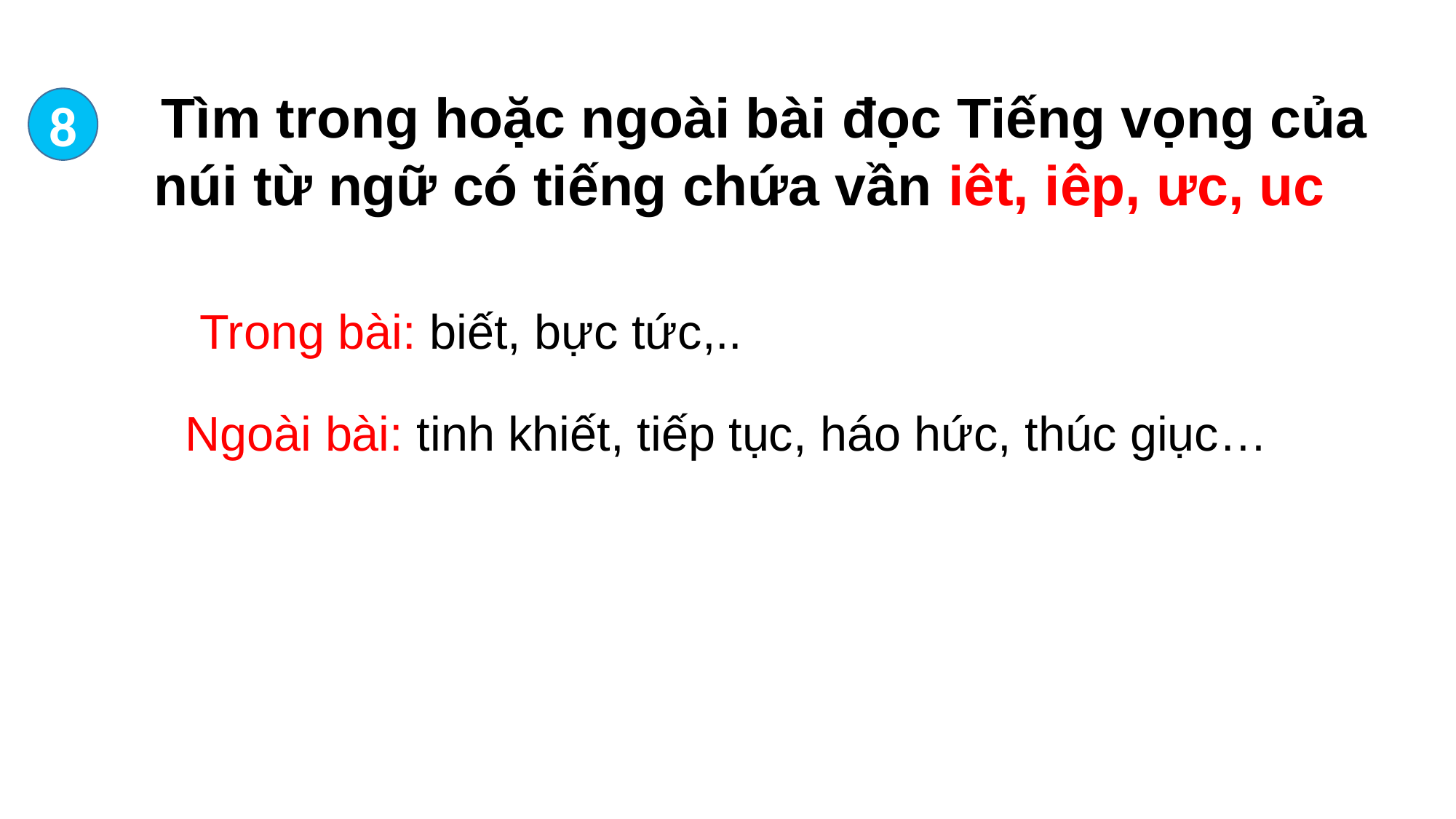

Tìm trong hoặc ngoài bài đọc Tiếng vọng của núi từ ngữ có tiếng chứa vần iêt, iêp, ưc, uc
8
Trong bài: biết, bực tức,..
Ngoài bài: tinh khiết, tiếp tục, háo hức, thúc giục…